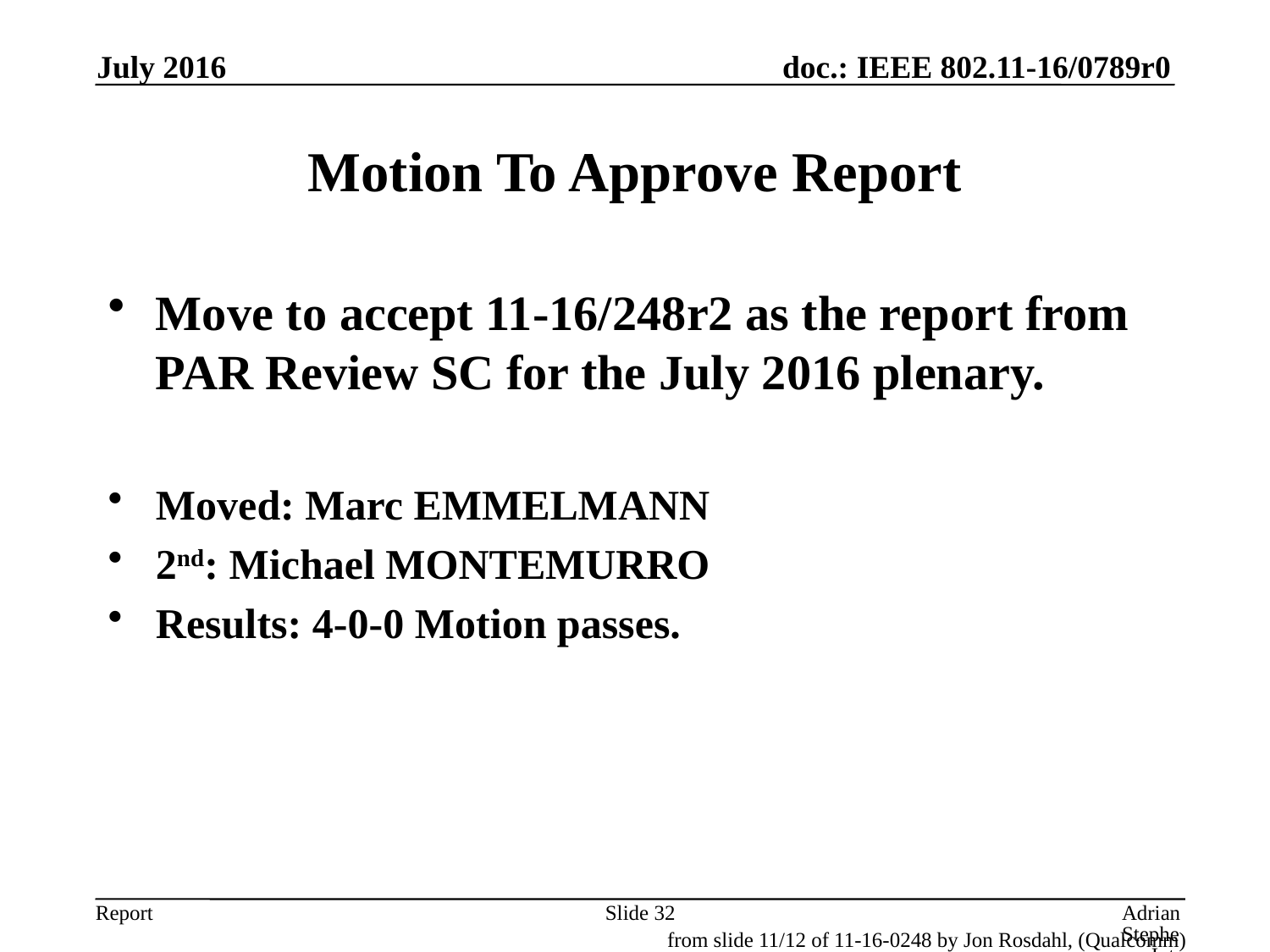

July 2016
# Motion To Approve Report
Move to accept 11-16/248r2 as the report from PAR Review SC for the July 2016 plenary.

Moved: Marc EMMELMANN
2nd: Michael MONTEMURRO
Results: 4-0-0 Motion passes.
Slide 32
Adrian Stephens, Intel Corporation
from slide 11/12 of 11-16-0248 by Jon Rosdahl, (Qualcomm)